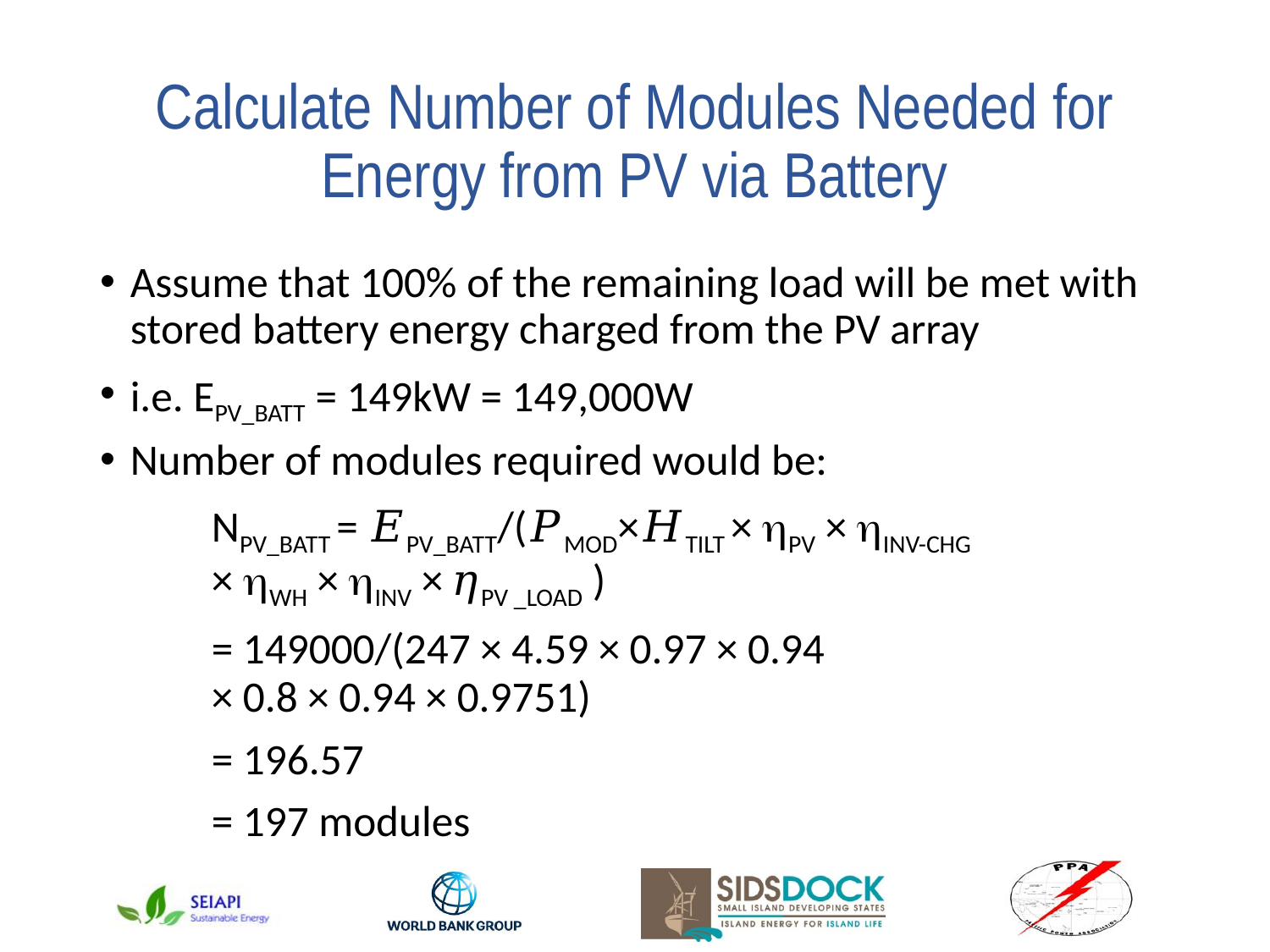

# Calculate Number of Modules Needed for Energy from PV via Battery
Assume that 100% of the remaining load will be met with stored battery energy charged from the PV array
i.e. EPV_BATT = 149kW = 149,000W
Number of modules required would be:
	NPV_BATT = 𝐸PV_BATT/(𝑃MOD×𝐻TILT × ηPV × ηINV-CHG
				× ηWH × ηINV × 𝜂PV _LOAD )
	= 149000/(247 × 4.59 × 0.97 × 0.94
			× 0.8 × 0.94 × 0.9751)
	= 196.57
	= 197 modules